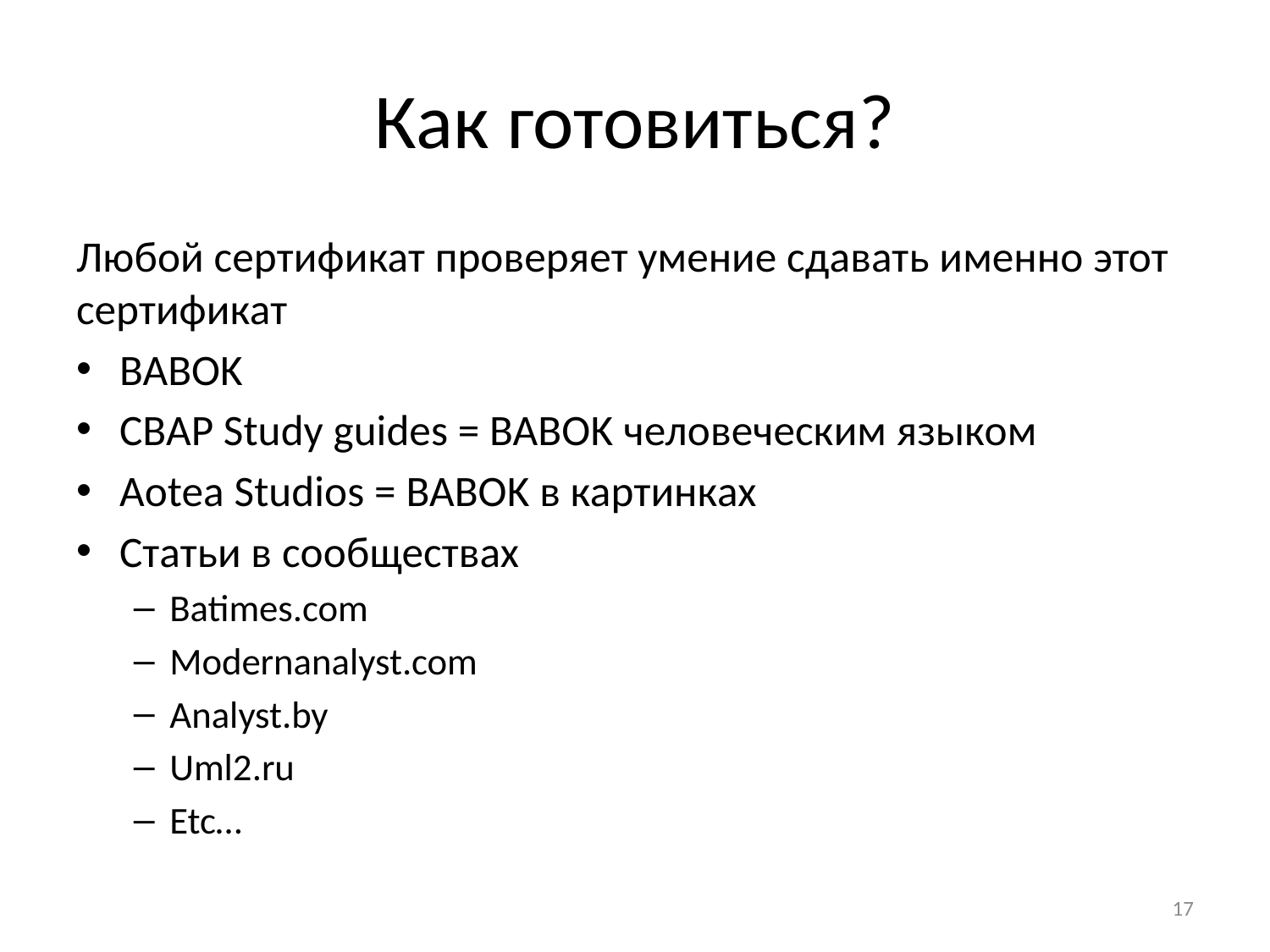

# Как готовиться?
Любой сертификат проверяет умение сдавать именно этот сертификат
BABOK
CBAP Study guides = BABOK человеческим языком
Aotea Studios = BABOK в картинках
Статьи в сообществах
Batimes.com
Modernanalyst.com
Analyst.by
Uml2.ru
Etc…

17